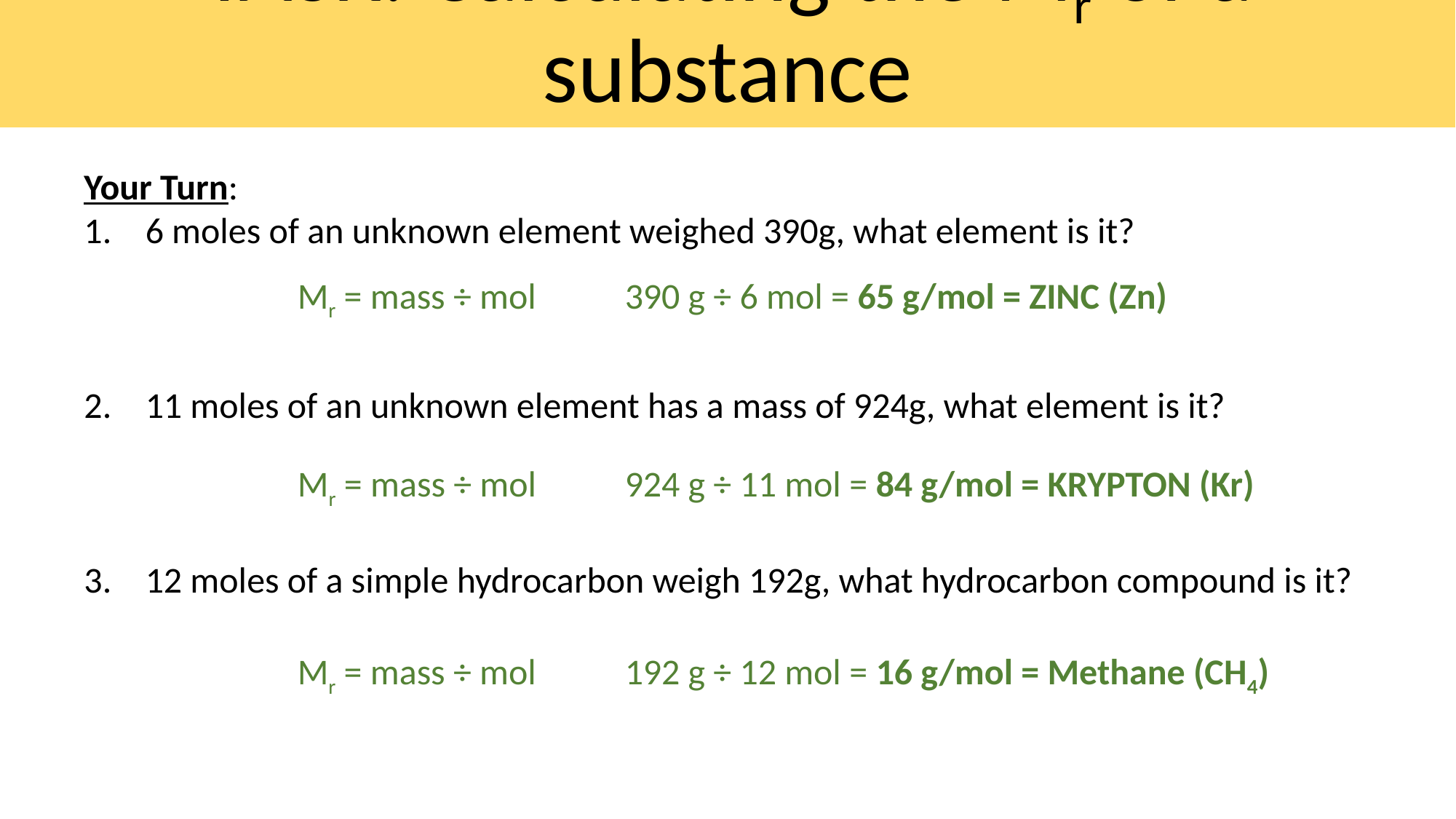

# TASK: Calculating the Mr of a substance
Your Turn:
6 moles of an unknown element weighed 390g, what element is it?

11 moles of an unknown element has a mass of 924g, what element is it?

12 moles of a simple hydrocarbon weigh 192g, what hydrocarbon compound is it?

Mr = mass ÷ mol 	390 g ÷ 6 mol = 65 g/mol = ZINC (Zn)
Mr = mass ÷ mol 	924 g ÷ 11 mol = 84 g/mol = KRYPTON (Kr)
Mr = mass ÷ mol 	192 g ÷ 12 mol = 16 g/mol = Methane (CH4)